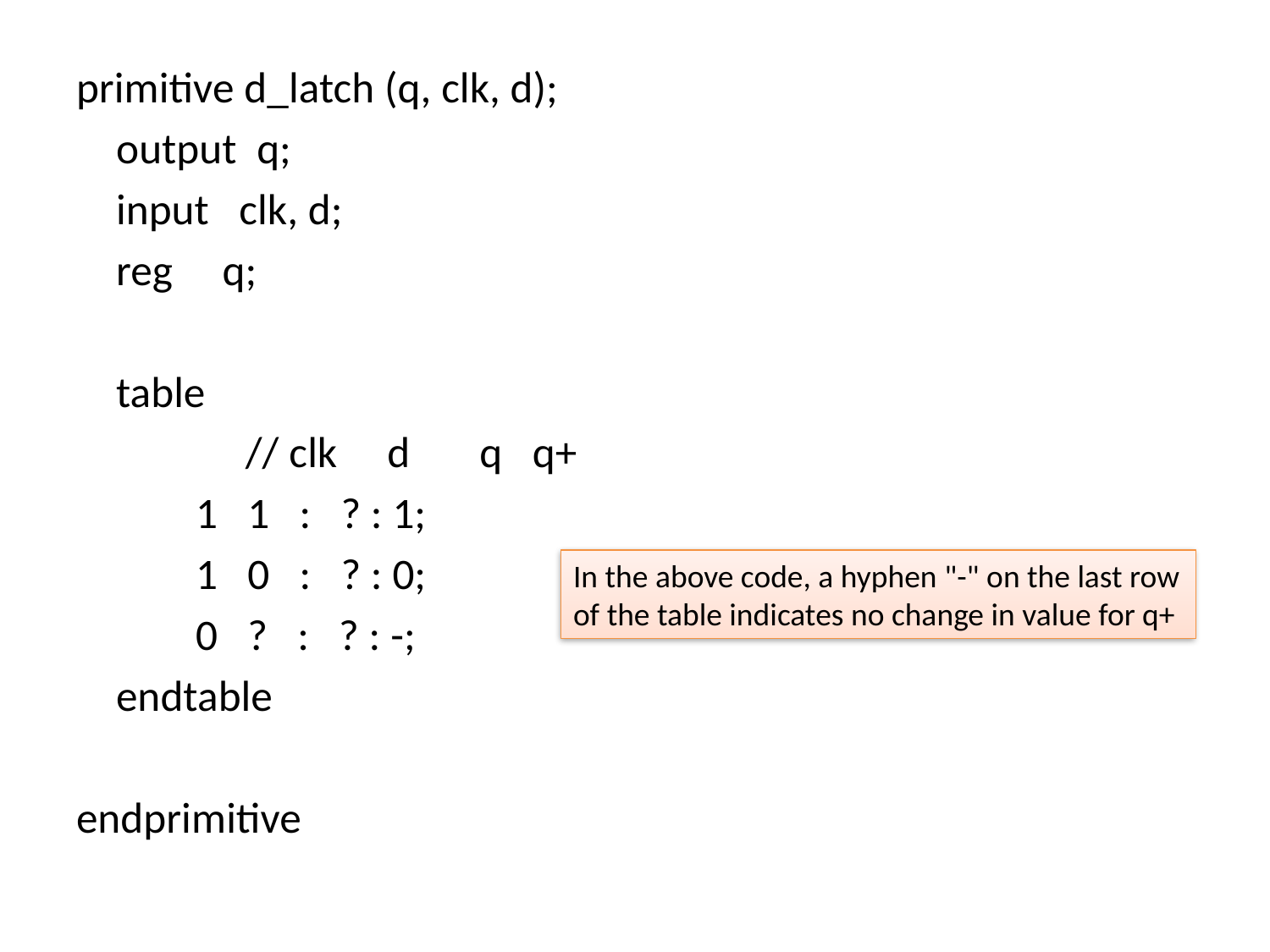

primitive d_latch (q, clk, d);
    output  q;
    input   clk, d;
    reg     q;

    table
                 // clk     d       q   q+
            1   1   :   ? : 1;
            1   0   :   ? : 0;
            0   ?   :   ? : -;
    endtable

endprimitive

In the above code, a hyphen "-" on the last row of the table indicates no change in value for q+